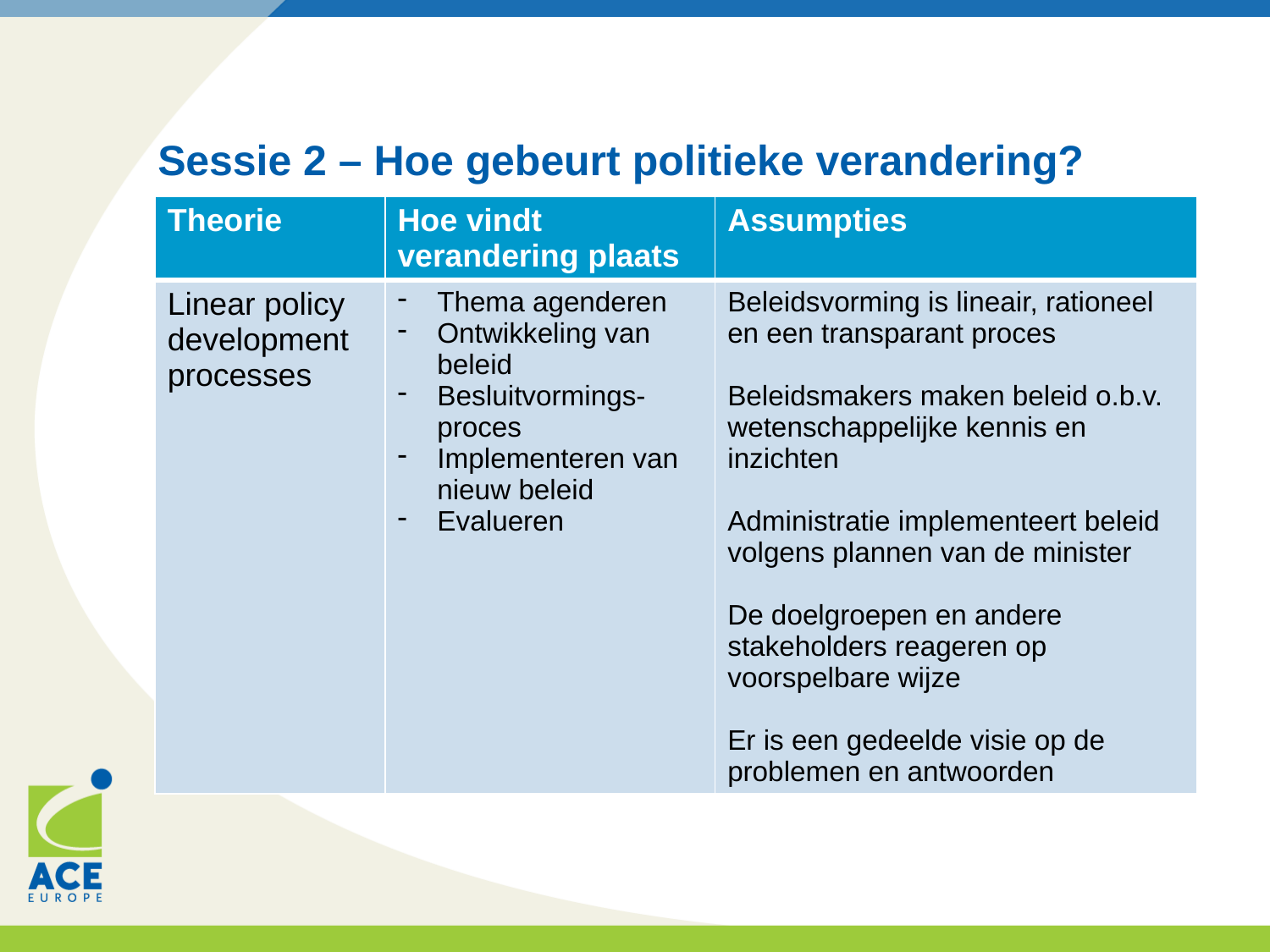

# Sessie 2 – Hoe gebeurt politieke verandering?
| Theorie | Hoe vindt verandering plaats | Assumpties |
| --- | --- | --- |
| Linear policy development processes | Thema agenderen Ontwikkeling van beleid Besluitvormings-proces Implementeren van nieuw beleid Evalueren | Beleidsvorming is lineair, rationeel en een transparant proces Beleidsmakers maken beleid o.b.v. wetenschappelijke kennis en inzichten Administratie implementeert beleid volgens plannen van de minister De doelgroepen en andere stakeholders reageren op voorspelbare wijze Er is een gedeelde visie op de problemen en antwoorden |